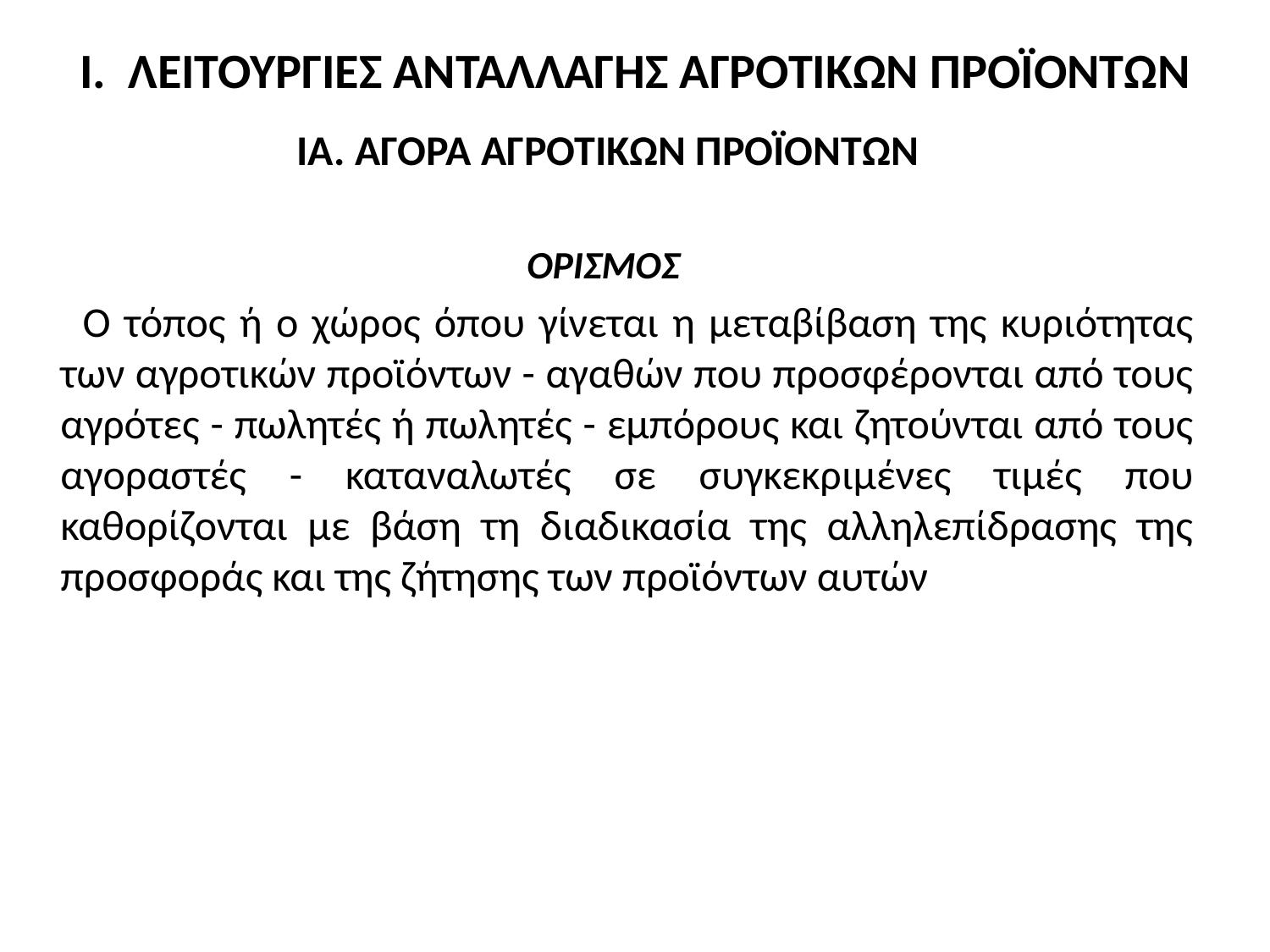

# Ι.  ΛΕΙΤΟΥΡΓΙΕΣ ΑΝΤΑΛΛΑΓΗΣ ΑΓΡΟΤΙΚΩΝ ΠΡΟΪΟΝΤΩΝ
 ΙA. ΑΓΟΡΑ ΑΓΡΟΤΙΚΩΝ ΠΡΟΪΟΝΤΩΝ

ΟΡΙΣΜΟΣ
     Ο τόπος ή ο χώρος όπου γίνεται η μεταβίβαση της κυριότητας των αγροτικών προϊόντων - αγαθών που προσφέρονται από τους αγρότες - πωλητές ή πωλητές - εμπόρους και ζητούνται από τους αγοραστές - καταναλωτές σε συγκεκριμένες τιμές που καθορίζονται με βάση τη διαδικασία της αλληλεπίδρασης της προσφοράς και της ζήτησης των προϊόντων αυτών